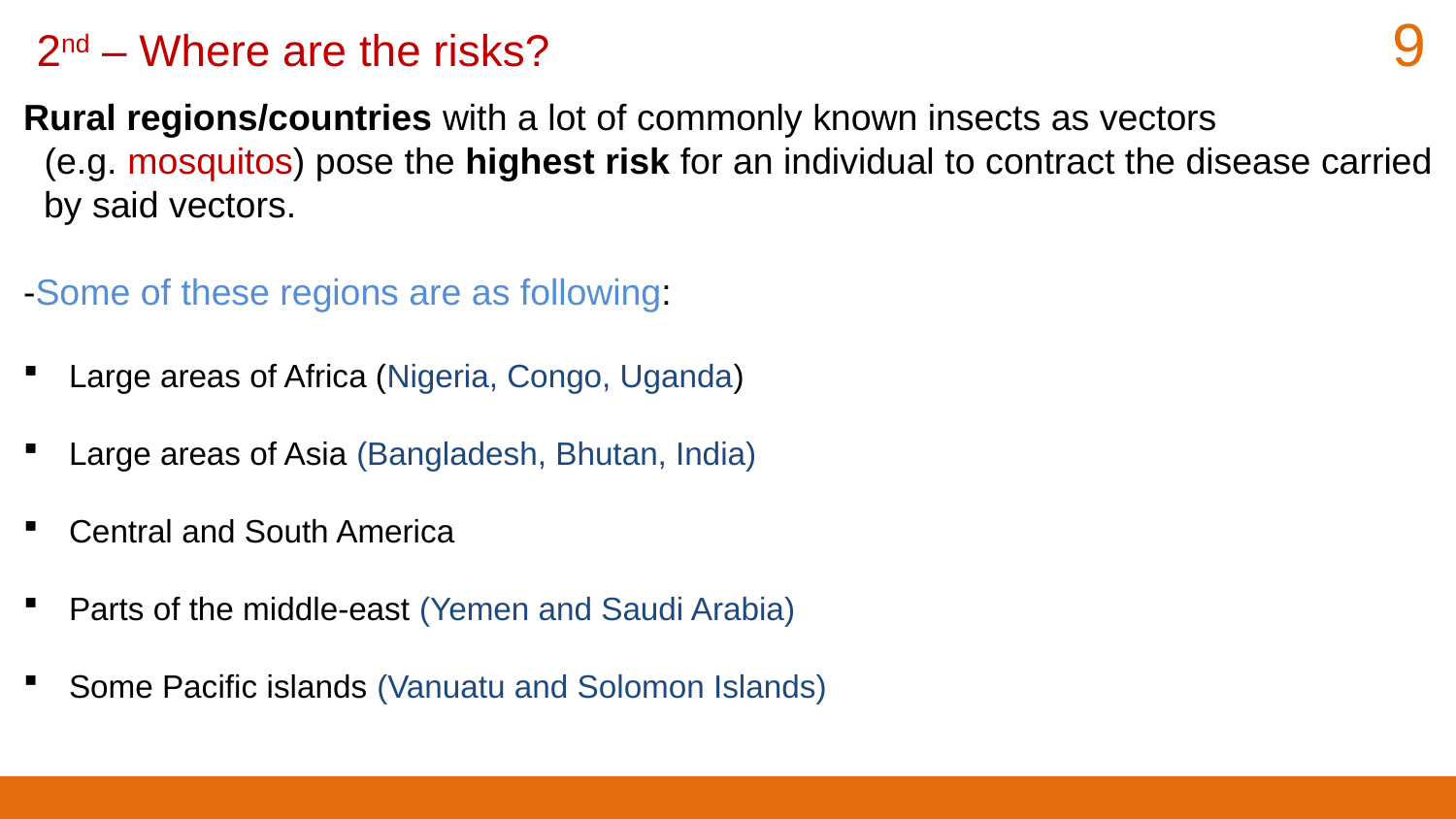

9
2nd – Where are the risks?
Rural regions/countries with a lot of commonly known insects as vectors                        (e.g. mosquitos) pose the highest risk for an individual to contract the disease carried   by said vectors.

-Some of these regions are as following:

Large areas of Africa (Nigeria, Congo, Uganda)

Large areas of Asia (Bangladesh, Bhutan, India)

Central and South America

Parts of the middle-east (Yemen and Saudi Arabia)

Some Pacific islands (Vanuatu and Solomon Islands)